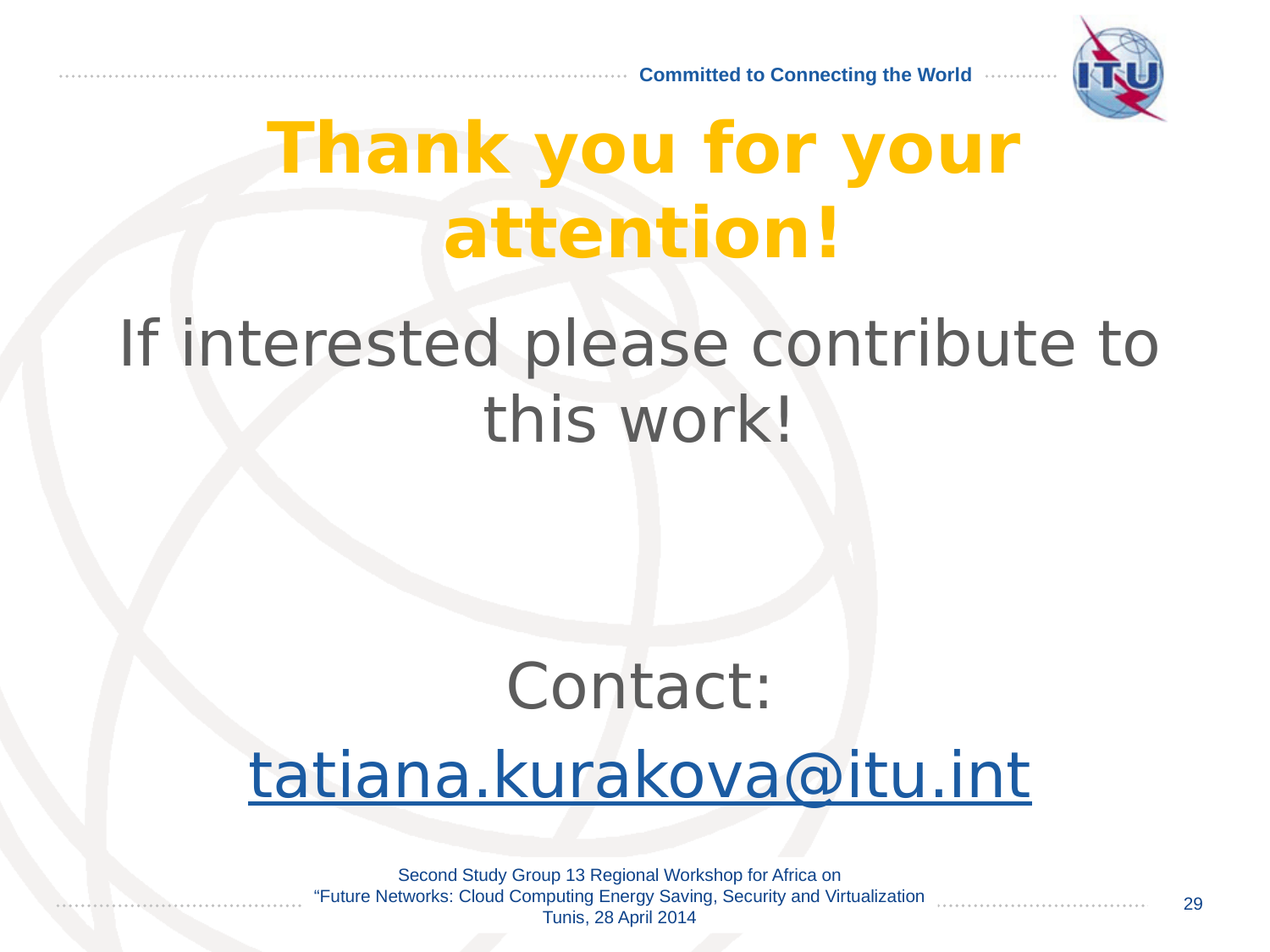

# Thank you for your attention!
If interested please contribute to this work!

Contact:
tatiana.kurakova@itu.int
29